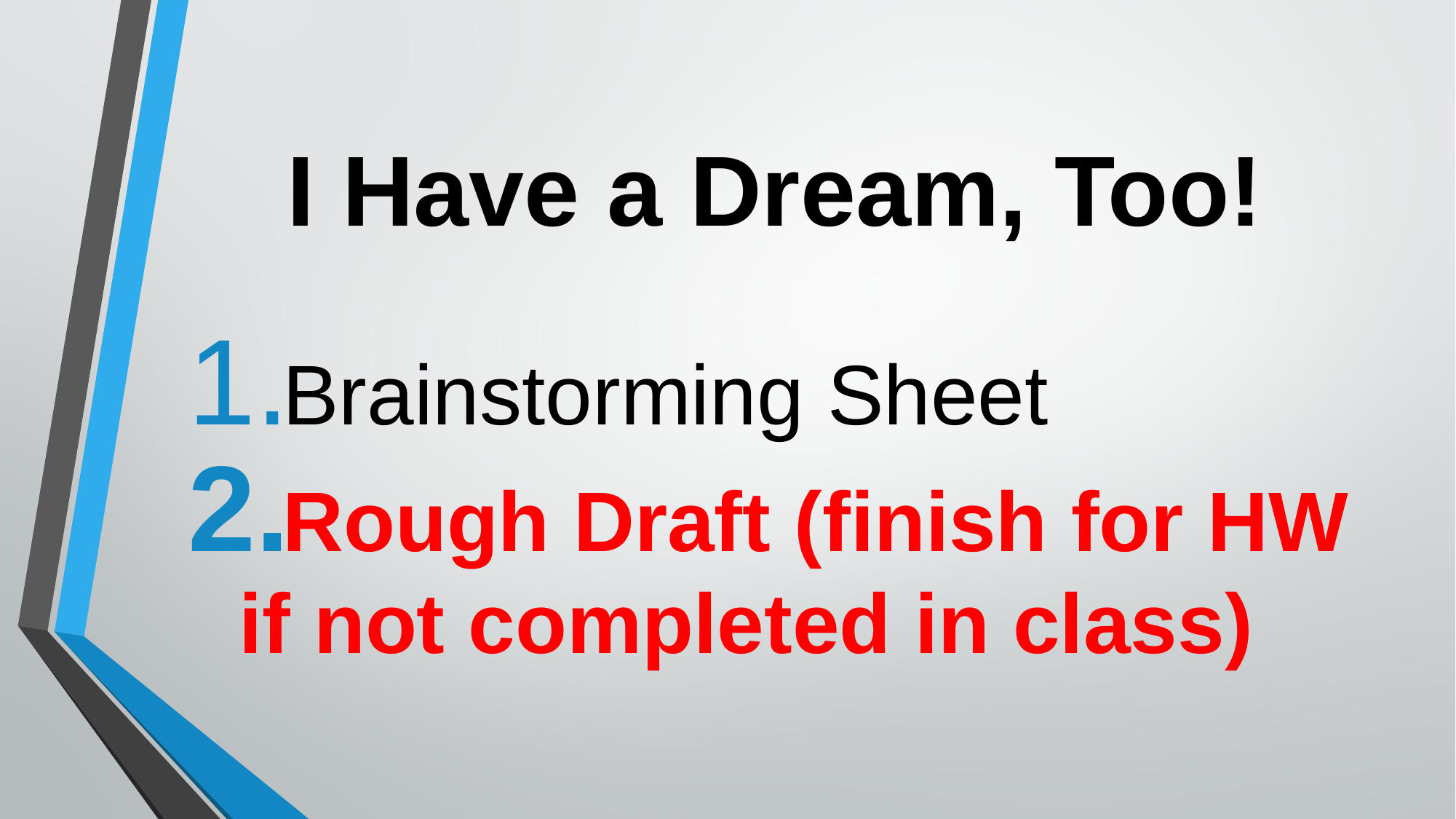

# I Have a Dream, Too!
Brainstorming Sheet
Rough Draft (finish for HW if not completed in class)